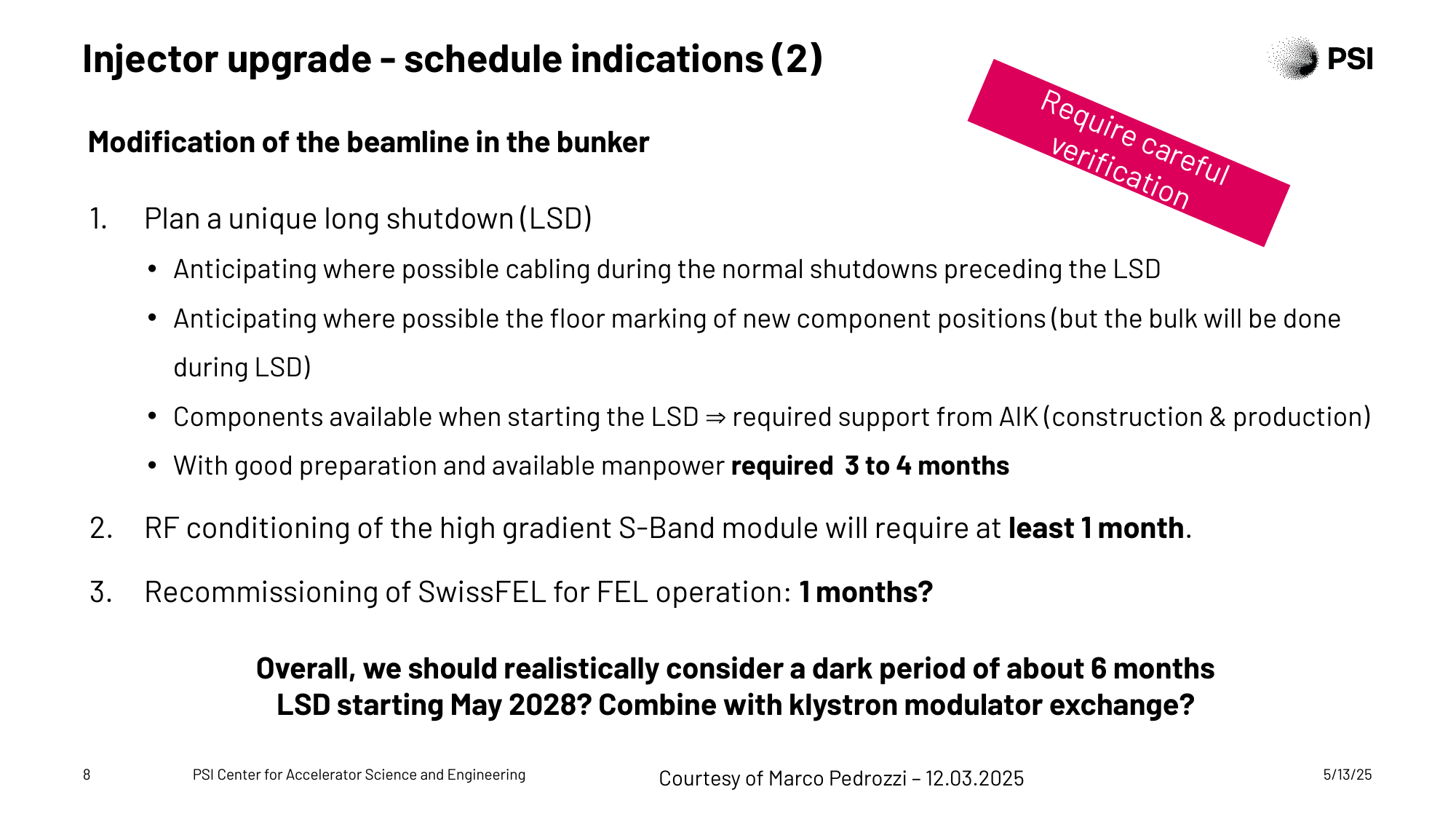

# Injector upgrade - schedule indications (2)
Modification of the beamline in the bunker

Plan a unique long shutdown (LSD)
Anticipating where possible cabling during the normal shutdowns preceding the LSD
Anticipating where possible the floor marking of new component positions (but the bulk will be done during LSD)
Components available when starting the LSD ⇒ required support from AIK (construction & production)
With good preparation and available manpower required  3 to 4 months
RF conditioning of the high gradient S-Band module will require at least 1 month.
Recommissioning of SwissFEL for FEL operation: 1 months?

Overall, we should realistically consider a dark period of about 6 months
LSD starting May 2028? Combine with klystron modulator exchange?

Require careful verification
8
PSI Center for Accelerator Science and Engineering
Courtesy of Marco Pedrozzi – 12.03.2025
5/13/25